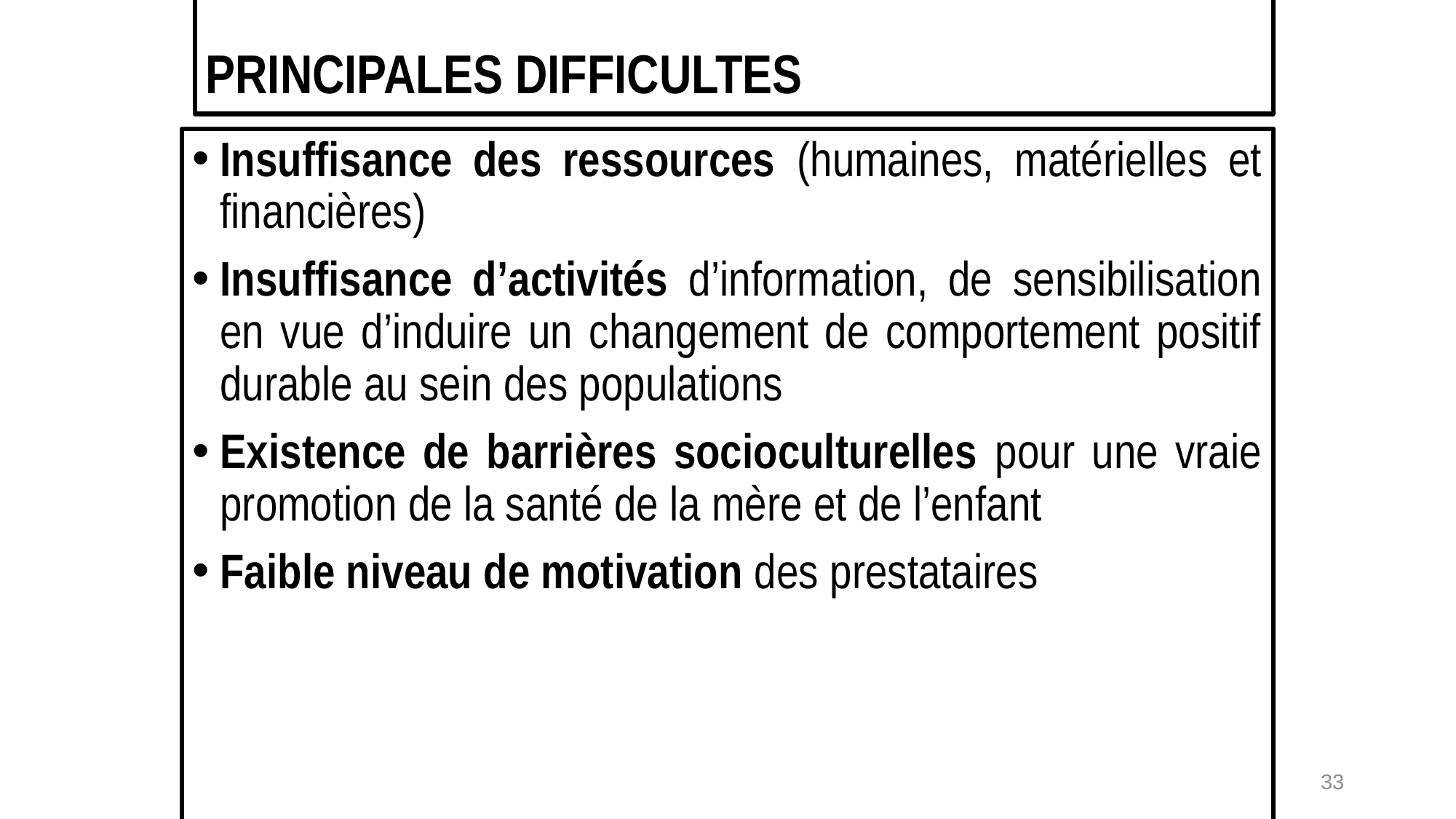

# PRINCIPALES DIFFICULTES
Insuffisance des ressources (humaines, matérielles et financières)
Insuffisance d’activités d’information, de sensibilisation en vue d’induire un changement de comportement positif durable au sein des populations
Existence de barrières socioculturelles pour une vraie promotion de la santé de la mère et de l’enfant
Faible niveau de motivation des prestataires
33